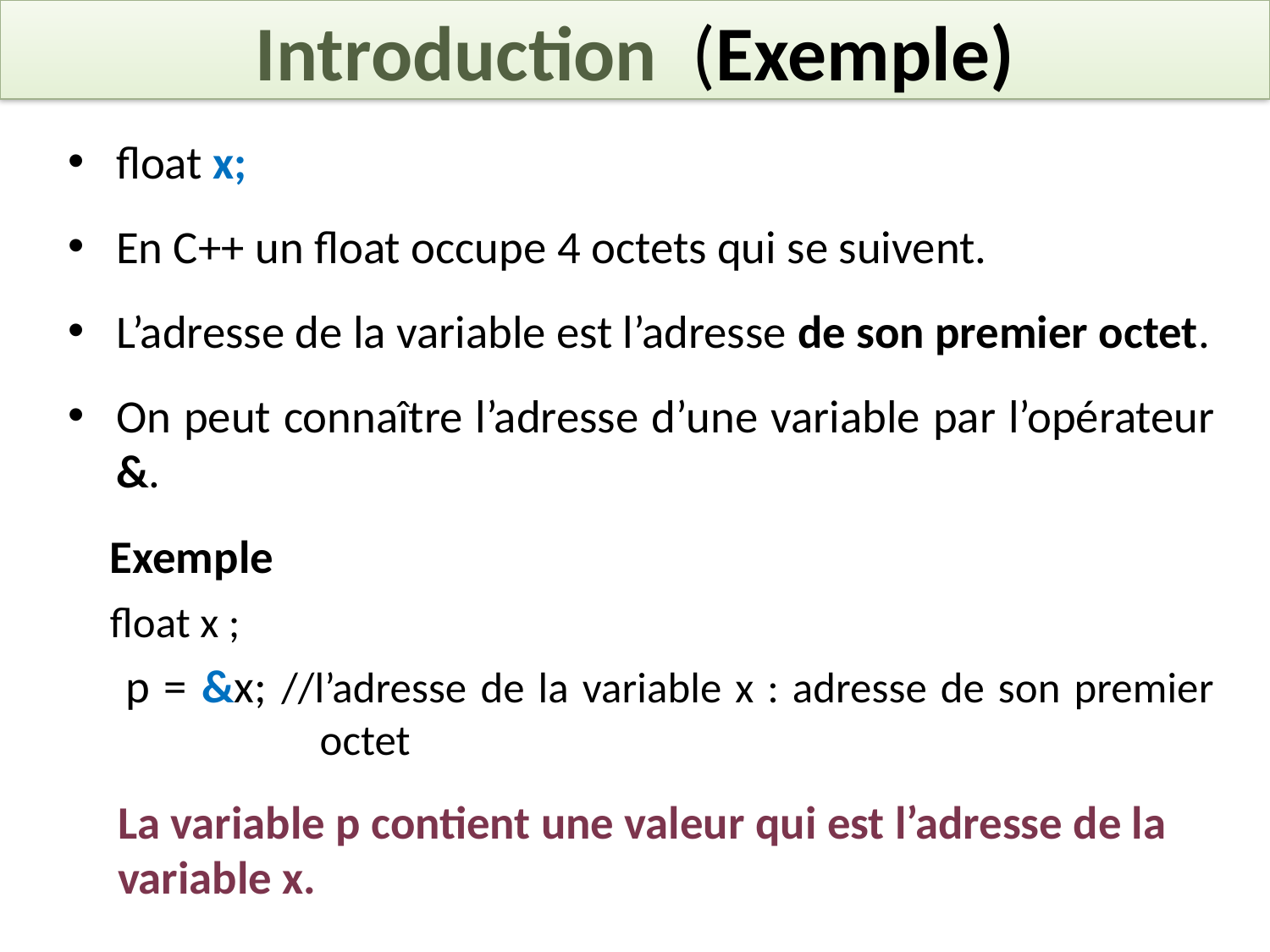

# Introduction  (Exemple)
float x;
En C++ un float occupe 4 octets qui se suivent.
L’adresse de la variable est l’adresse de son premier octet.
On peut connaître l’adresse d’une variable par l’opérateur &.
    Exemple
    float x ;
    p = &x; //l’adresse de la variable x : adresse de son premier octet
La variable p contient une valeur qui est l’adresse de la variable x.